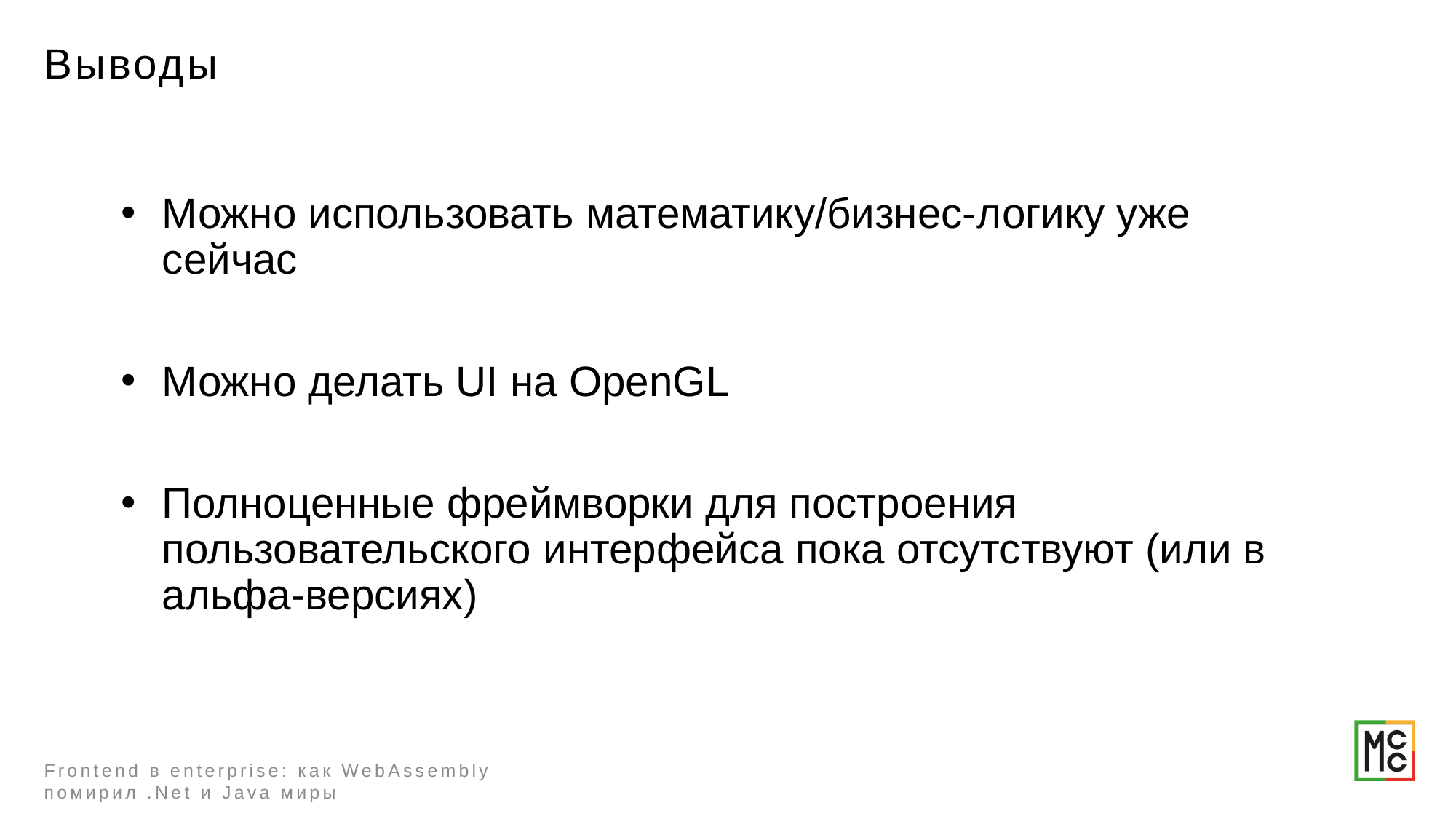

# Выводы
Можно использовать математику/бизнес-логику уже сейчас

Можно делать UI на OpenGL

Полноценные фреймворки для построения пользовательского интерфейса пока отсутствуют (или в альфа-версиях)
Frontend в enterprise: как WebAssembly помирил .Net и Java миры